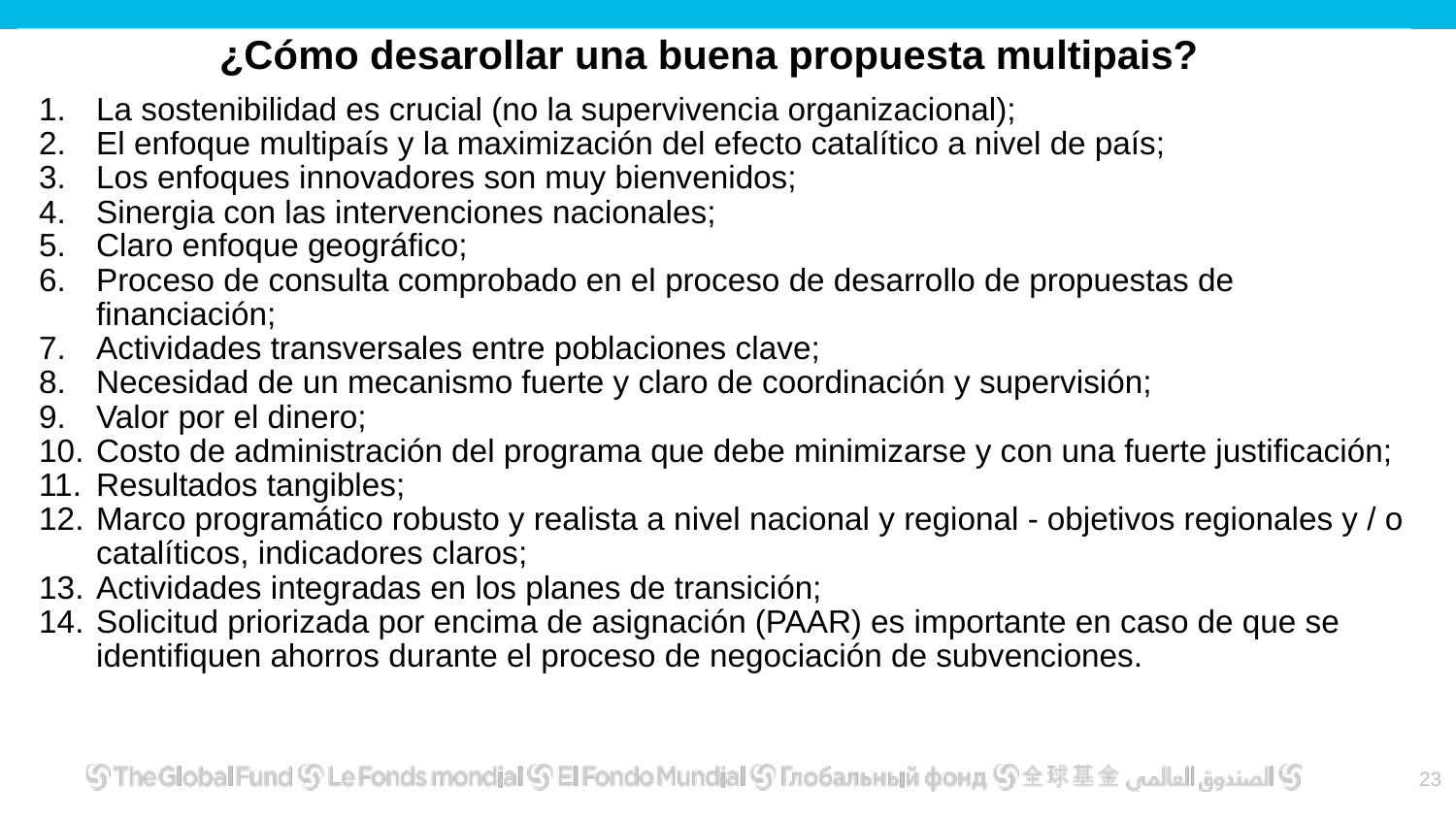

# ¿Cómo desarollar una buena propuesta multipais?
La sostenibilidad es crucial (no la supervivencia organizacional);
El enfoque multipaís y la maximización del efecto catalítico a nivel de país;
Los enfoques innovadores son muy bienvenidos;
Sinergia con las intervenciones nacionales;
Claro enfoque geográfico;
Proceso de consulta comprobado en el proceso de desarrollo de propuestas de financiación;
Actividades transversales entre poblaciones clave;
Necesidad de un mecanismo fuerte y claro de coordinación y supervisión;
Valor por el dinero;
Costo de administración del programa que debe minimizarse y con una fuerte justificación;
Resultados tangibles;
Marco programático robusto y realista a nivel nacional y regional - objetivos regionales y / o catalíticos, indicadores claros;
Actividades integradas en los planes de transición;
Solicitud priorizada por encima de asignación (PAAR) es importante en caso de que se identifiquen ahorros durante el proceso de negociación de subvenciones.
23